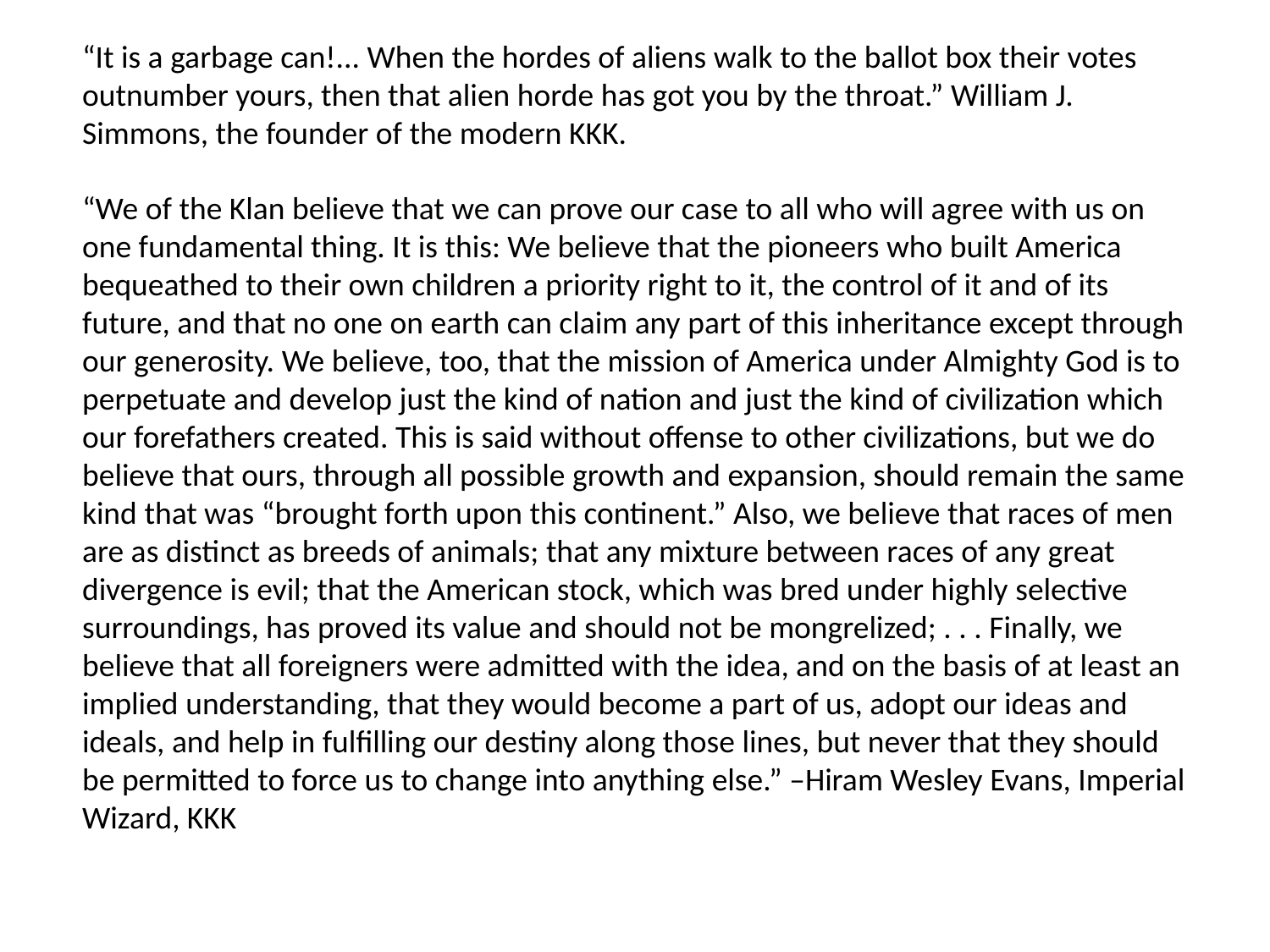

“It is a garbage can!... When the hordes of aliens walk to the ballot box their votes outnumber yours, then that alien horde has got you by the throat.” William J. Simmons, the founder of the modern KKK.

“We of the Klan believe that we can prove our case to all who will agree with us on one fundamental thing. It is this: We believe that the pioneers who built America bequeathed to their own children a priority right to it, the control of it and of its future, and that no one on earth can claim any part of this inheritance except through our generosity. We believe, too, that the mission of America under Almighty God is to perpetuate and develop just the kind of nation and just the kind of civilization which our forefathers created. This is said without offense to other civilizations, but we do believe that ours, through all possible growth and expansion, should remain the same kind that was “brought forth upon this continent.” Also, we believe that races of men are as distinct as breeds of animals; that any mixture between races of any great divergence is evil; that the American stock, which was bred under highly selective surroundings, has proved its value and should not be mongrelized; . . . Finally, we believe that all foreigners were admitted with the idea, and on the basis of at least an implied understanding, that they would become a part of us, adopt our ideas and ideals, and help in fulfilling our destiny along those lines, but never that they should be permitted to force us to change into anything else.” –Hiram Wesley Evans, Imperial Wizard, KKK